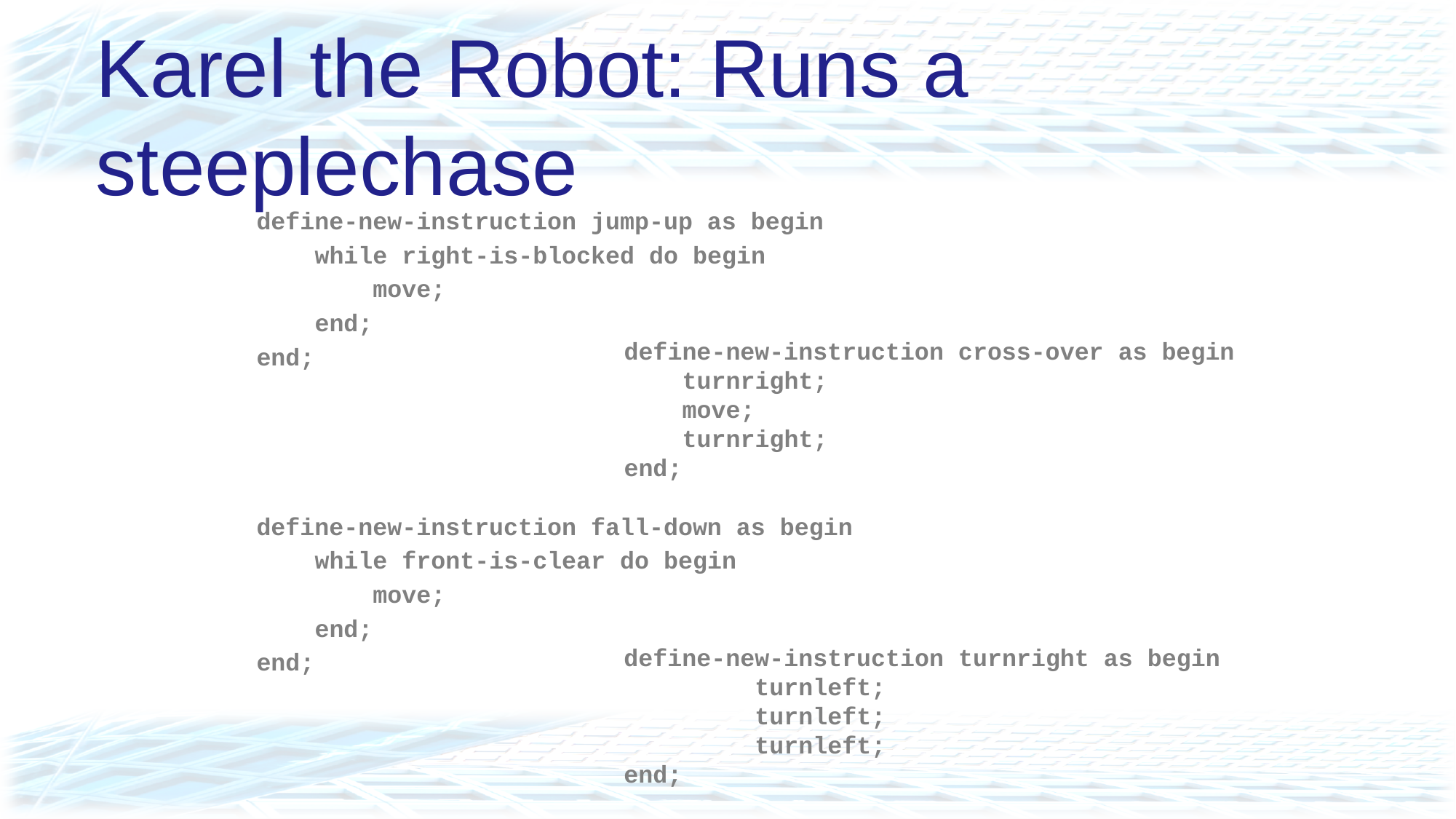

# Karel the Robot: Runs a steeplechase
define-new-instruction jump-up as begin
    while right-is-blocked do begin
        move;
    end;
end;

define-new-instruction fall-down as begin
    while front-is-clear do begin
        move;
    end;
end;
define-new-instruction cross-over as begin
    turnright;
    move;
    turnright;
end;
define-new-instruction turnright as begin
         turnleft;
         turnleft;
         turnleft;
end;